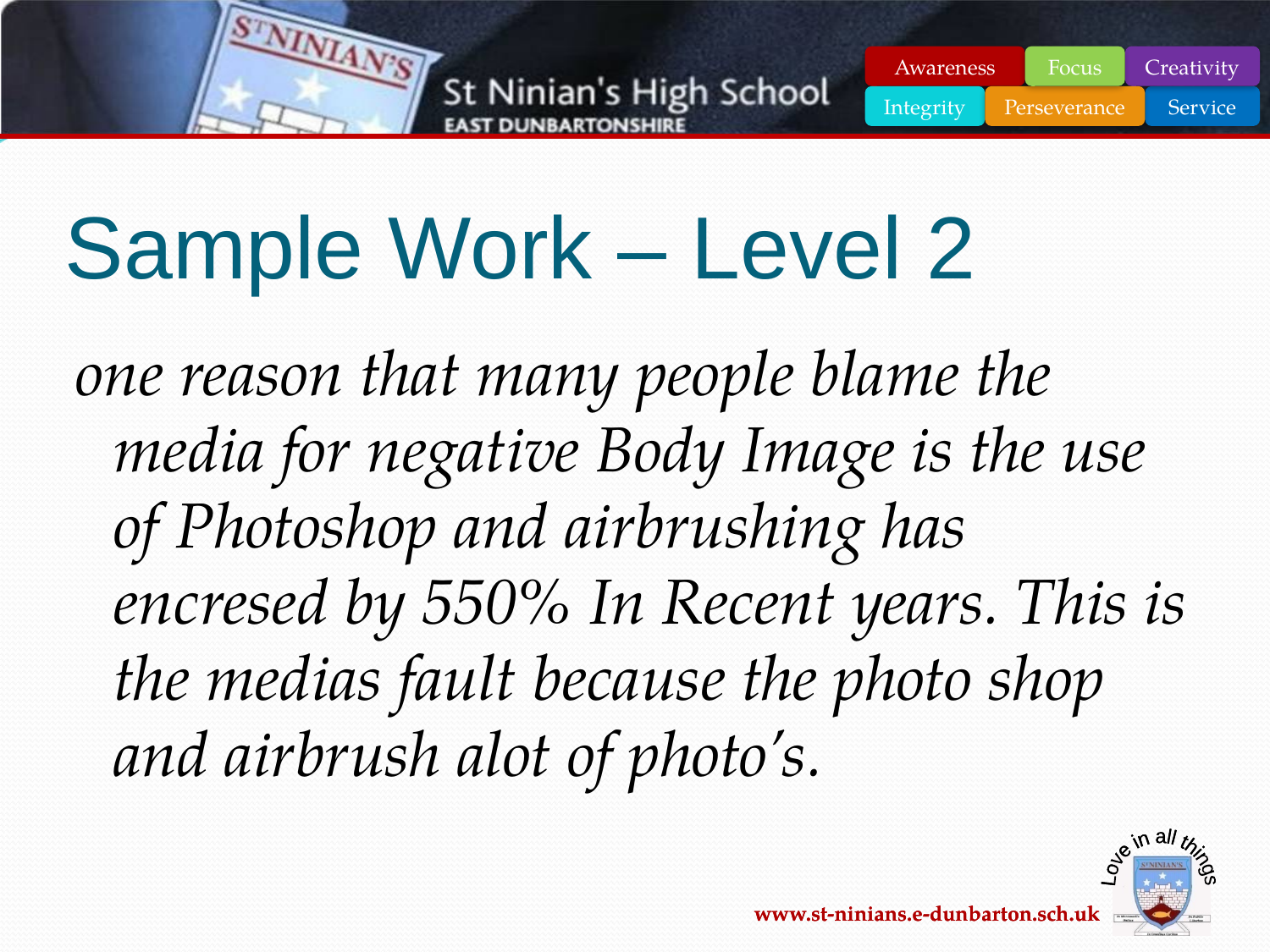

# Sample Work – Level 2
one reason that many people blame the media for negative Body Image is the use of Photoshop and airbrushing has encresed by 550% In Recent years. This is the medias fault because the photo shop and airbrush alot of photo’s.